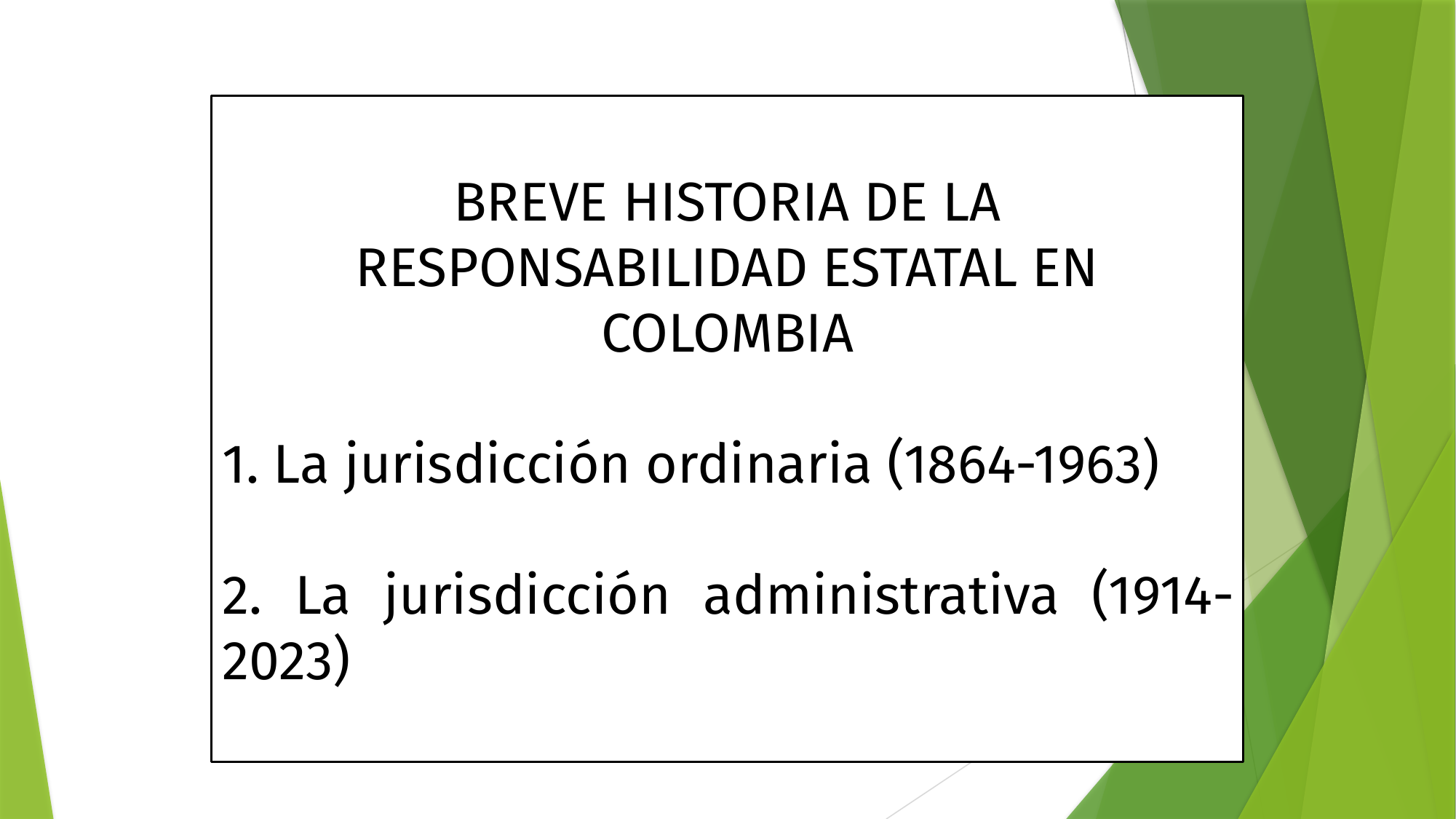

BREVE HISTORIA DE LA RESPONSABILIDAD ESTATAL EN COLOMBIA

1. La jurisdicción ordinaria (1864-1963)

2. La jurisdicción administrativa (1914-2023)